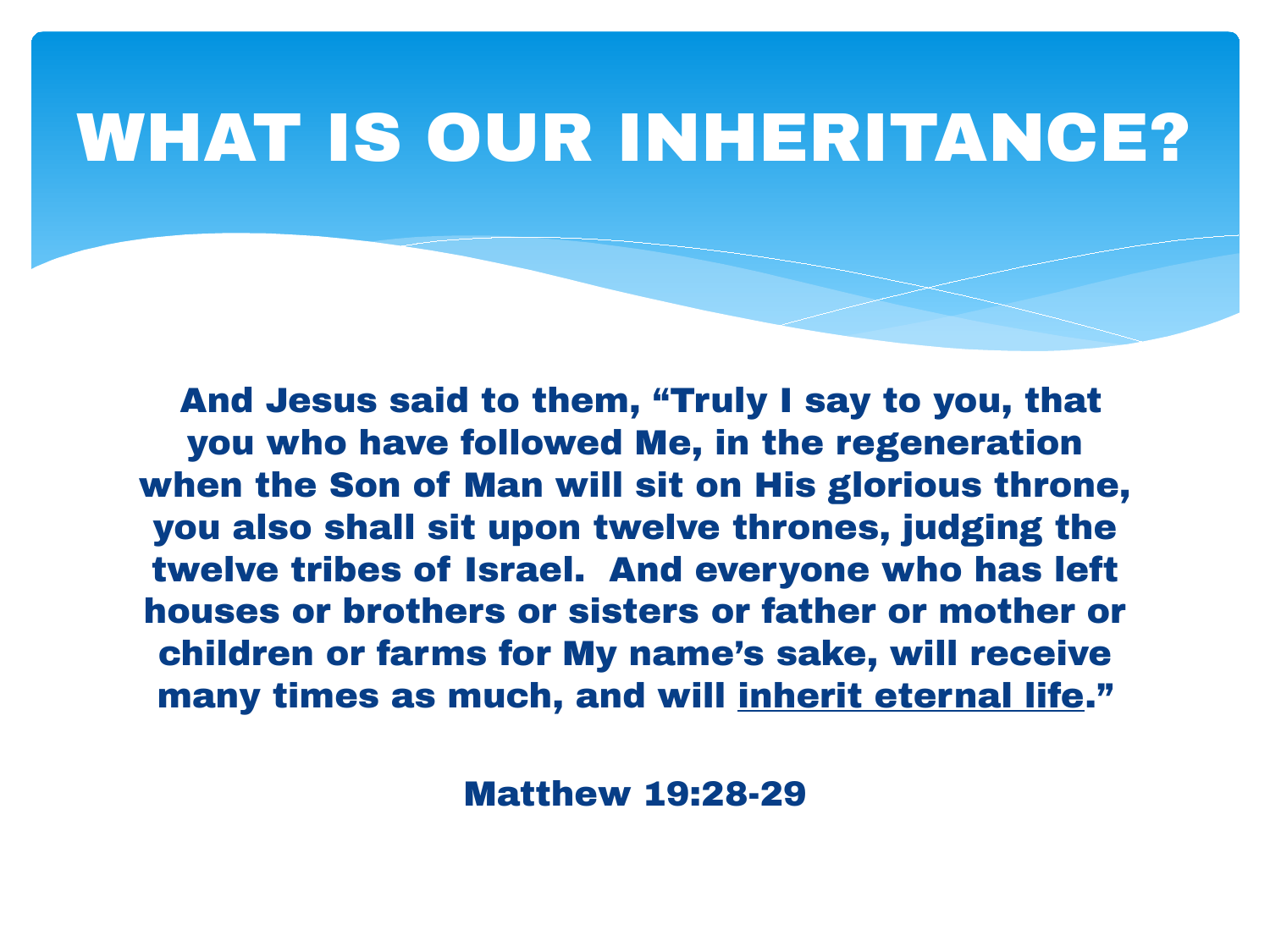

# WHAT IS OUR INHERITANCE?
 And Jesus said to them, “Truly I say to you, that you who have followed Me, in the regeneration when the Son of Man will sit on His glorious throne, you also shall sit upon twelve thrones, judging the twelve tribes of Israel.  And everyone who has left houses or brothers or sisters or father or mother or children or farms for My name’s sake, will receive many times as much, and will inherit eternal life.”

Matthew 19:28-29